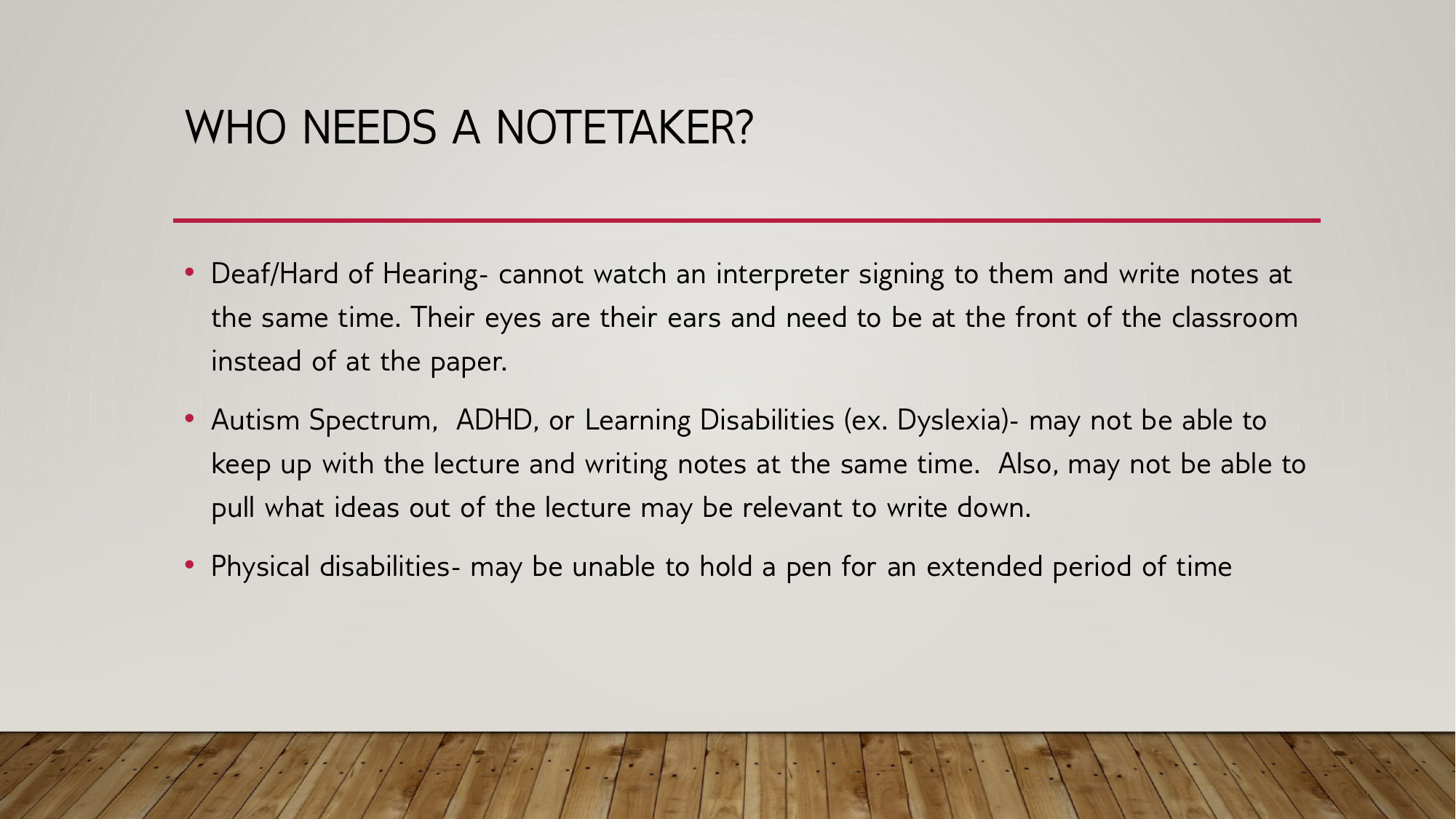

# Who needs a Notetaker?
Deaf/Hard of Hearing- cannot watch an interpreter signing to them and write notes at the same time. Their eyes are their ears and need to be at the front of the classroom instead of at the paper.
Autism Spectrum,  ADHD, or Learning Disabilities (ex. Dyslexia)- may not be able to keep up with the lecture and writing notes at the same time.  Also, may not be able to pull what ideas out of the lecture may be relevant to write down.
Physical disabilities- may be unable to hold a pen for an extended period of time